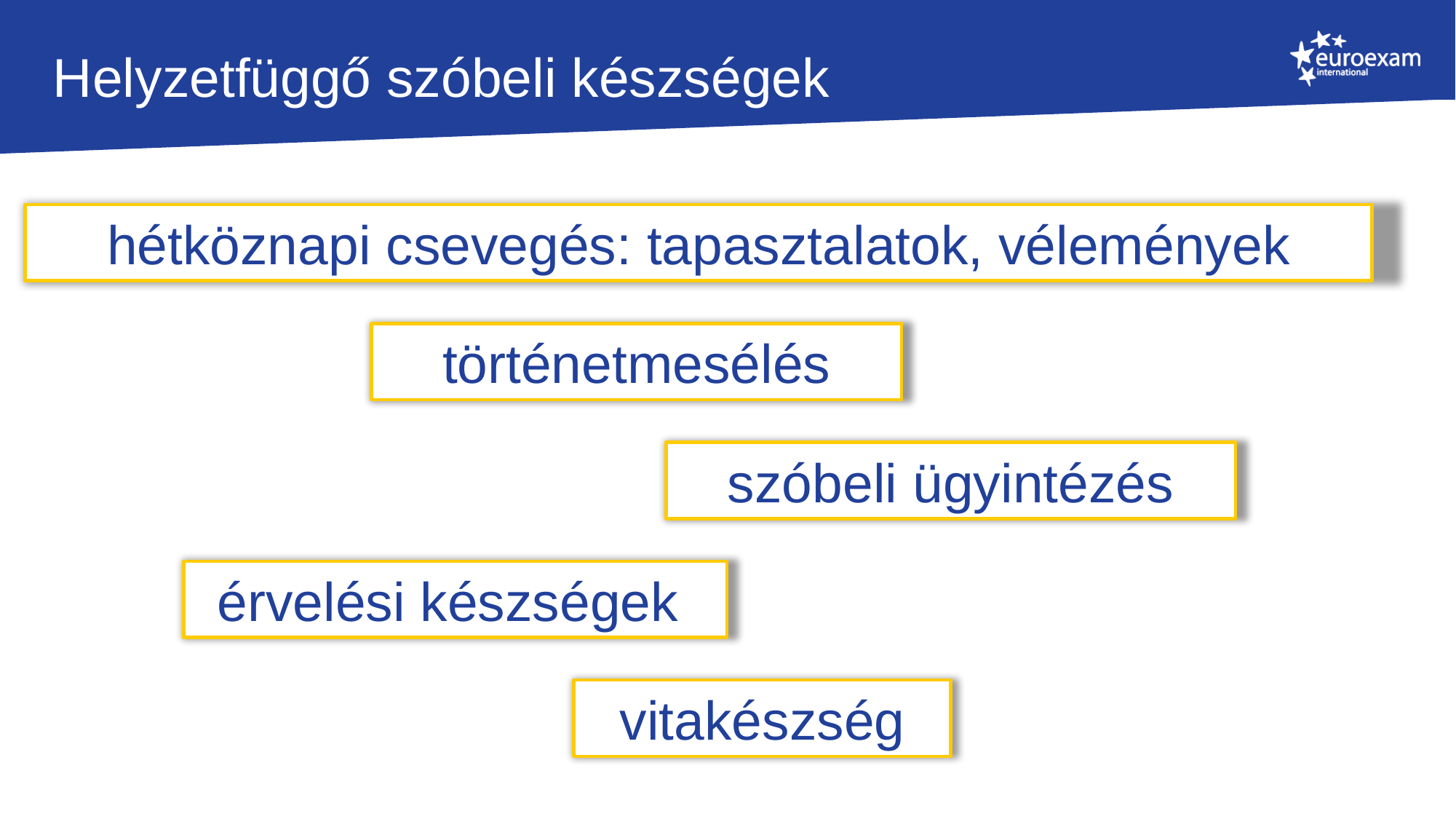

# Helyzetfüggő szóbeli készségek
hétköznapi csevegés: tapasztalatok, vélemények
történetmesélés
szóbeli ügyintézés
érvelési készségek
vitakészség